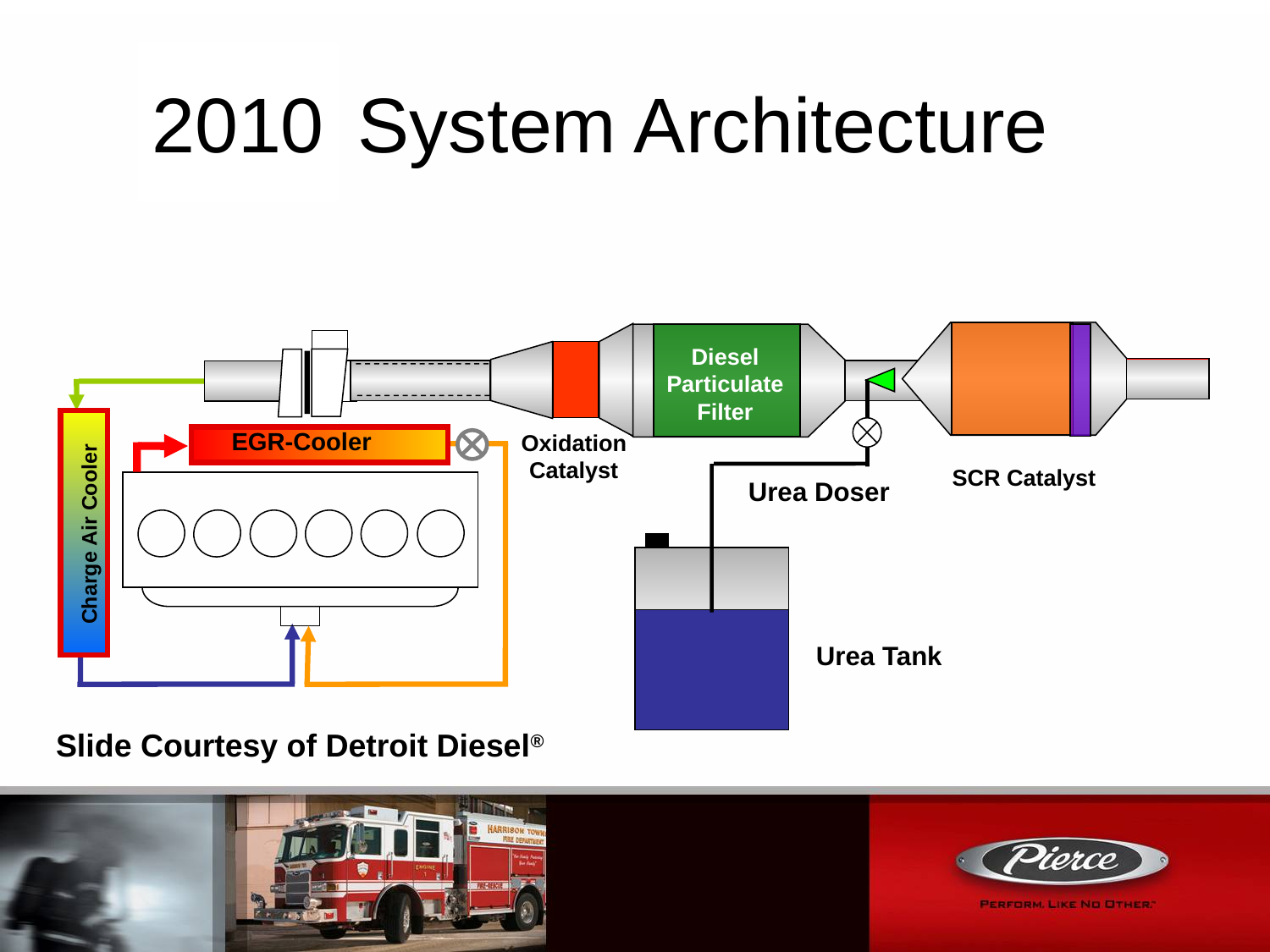

# 2007 System Architecture
2010

SCR Catalyst

Urea Doser

Urea Tank

Diesel
Particulate
Filter

Charge Air Cooler

EGR-Cooler
Oxidation
Catalyst

Urea

Slide Courtesy of Detroit Diesel®